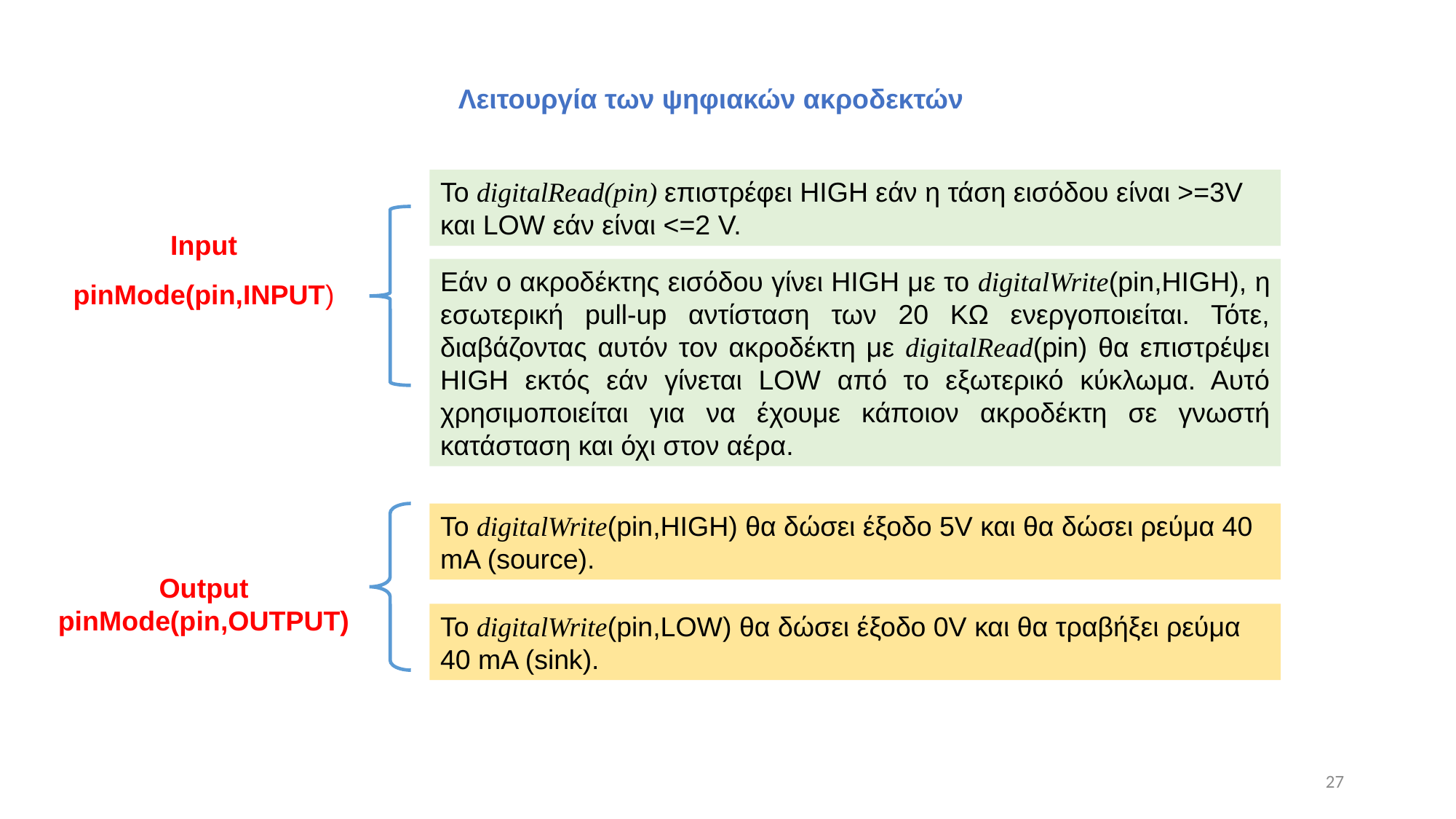

Λειτουργία των ψηφιακών ακροδεκτών
Το digitalRead(pin) επιστρέφει HIGH εάν η τάση εισόδου είναι >=3V και LOW εάν είναι <=2 V.
Input
pinMode(pin,INPUT)

Εάν ο ακροδέκτης εισόδου γίνει HIGH με το digitalWrite(pin,HIGH), η εσωτερική pull-up αντίσταση των 20 KΩ ενεργοποιείται. Τότε, διαβάζοντας αυτόν τον ακροδέκτη με digitalRead(pin) θα επιστρέψει HIGH εκτός εάν γίνεται LOW από το εξωτερικό κύκλωμα. Αυτό χρησιμοποιείται για να έχουμε κάποιον ακροδέκτη σε γνωστή κατάσταση και όχι στον αέρα.

Το digitalWrite(pin,HIGH) θα δώσει έξοδο 5V και θα δώσει ρεύμα 40
mA (source).
Output
pinMode(pin,OUTPUT)
Το digitalWrite(pin,LOW) θα δώσει έξοδο 0V και θα τραβήξει ρεύμα
40 mA (sink).
27